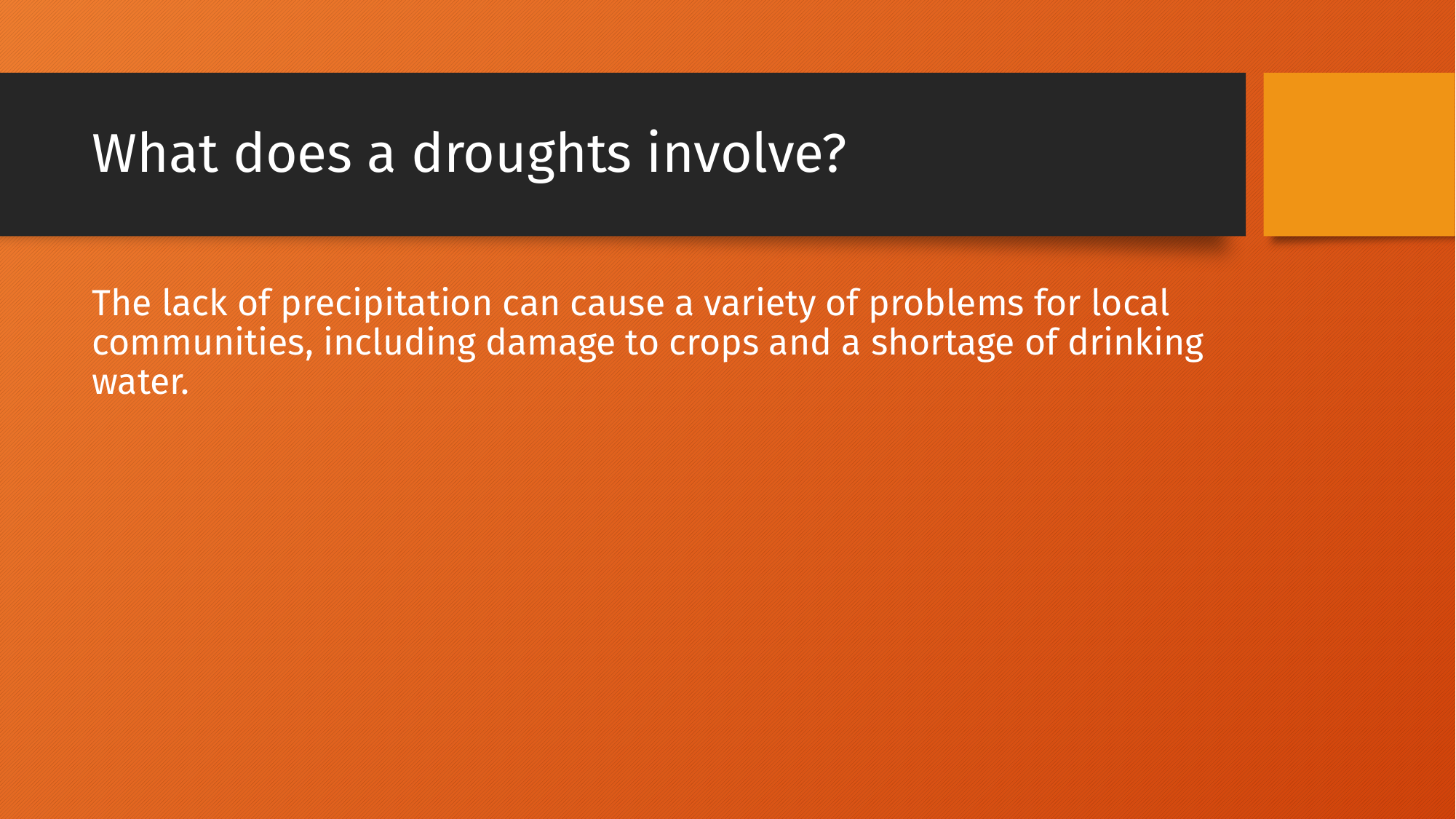

# What does a droughts involve?
The lack of precipitation can cause a variety of problems for local communities, including damage to crops and a shortage of drinking water.